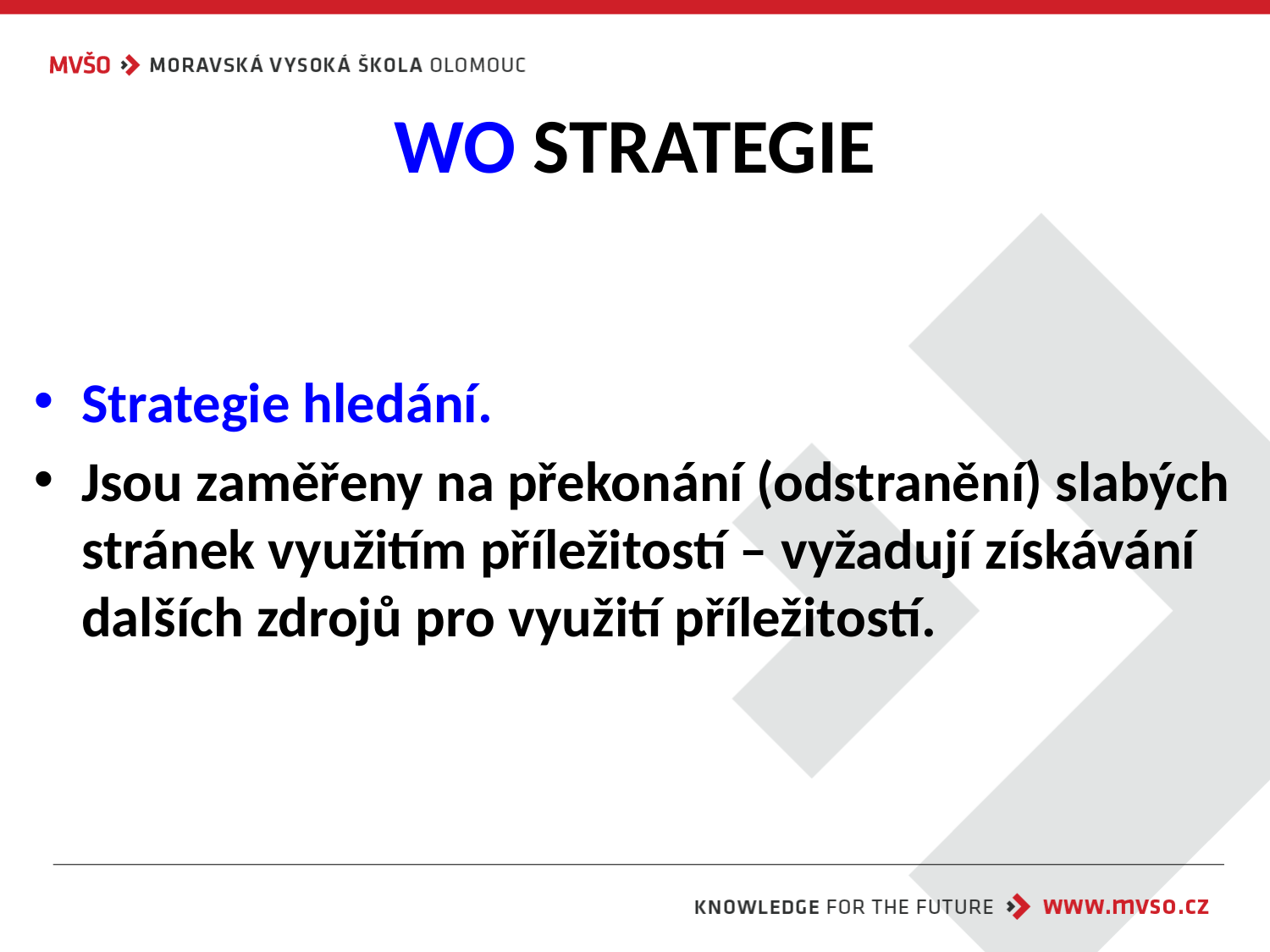

# WO STRATEGIE
Strategie hledání.
Jsou zaměřeny na překonání (odstranění) slabých stránek využitím příležitostí – vyžadují získávání dalších zdrojů pro využití příležitostí.